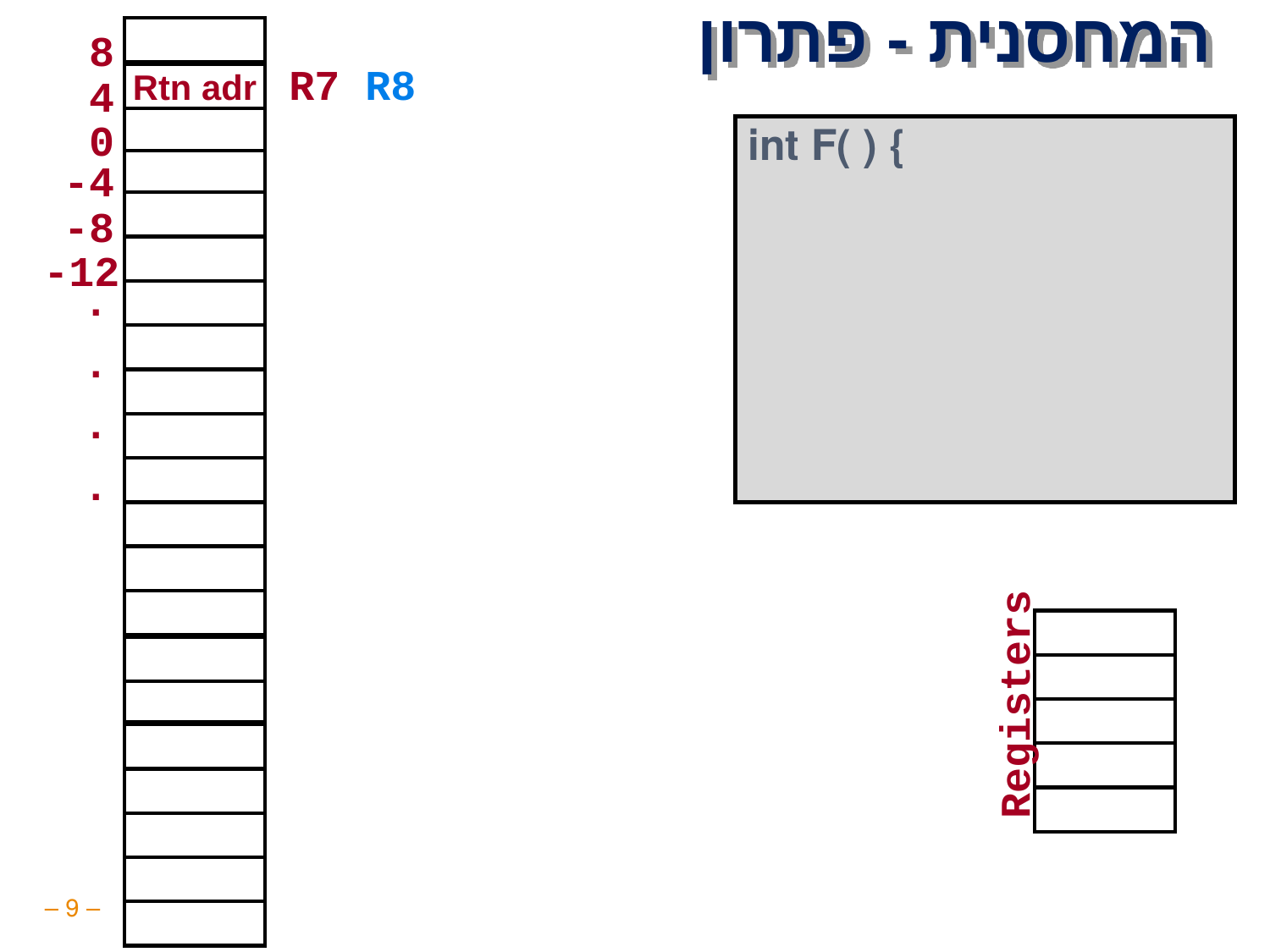

# המחסנית - פתרון
 8

R7 R8

 4
Rtn adr

 0
int F( ) {

-4

-8

-12
.
.
.
.

Registers